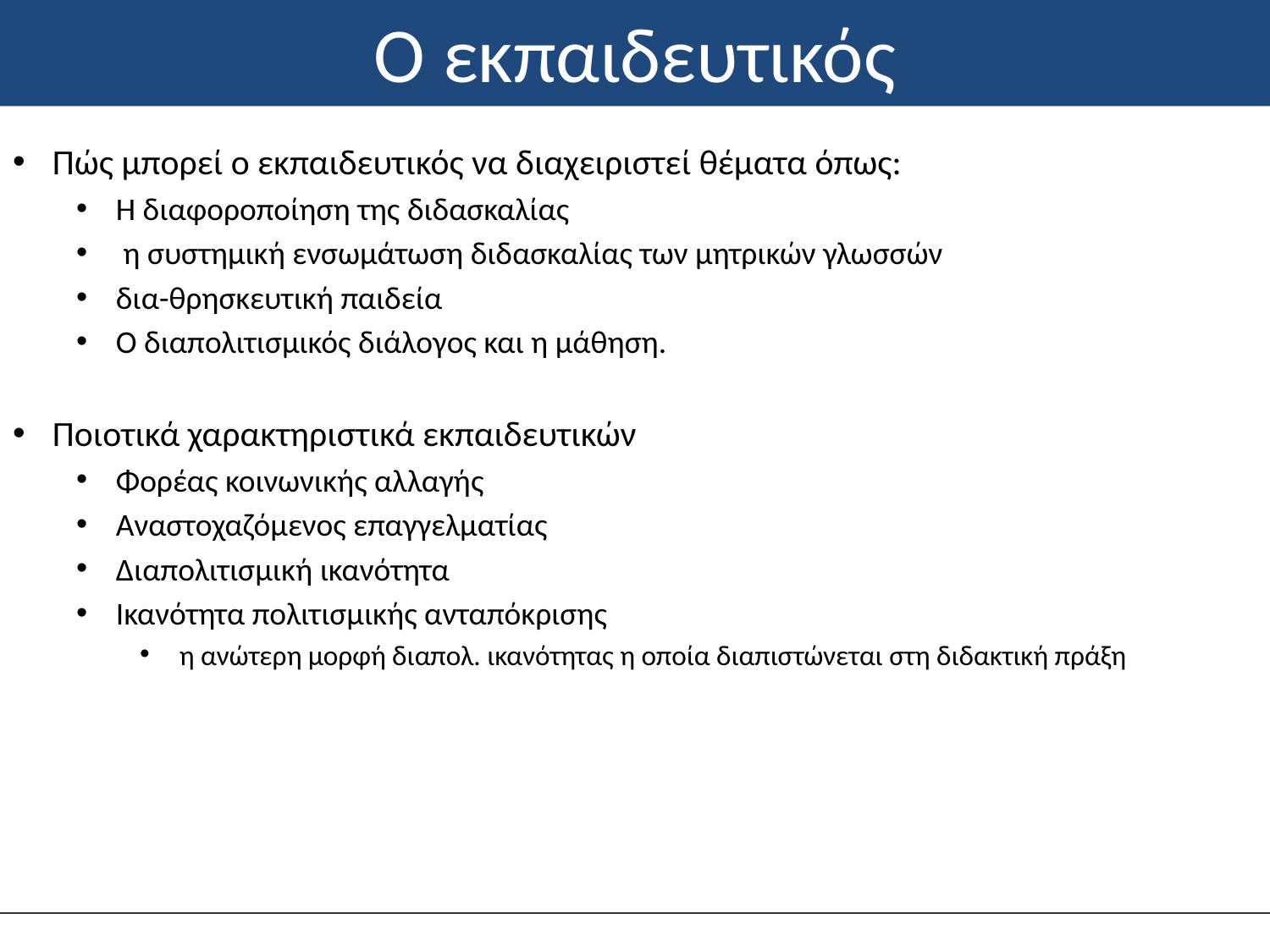

# Ο εκπαιδευτικός
Πώς μπορεί ο εκπαιδευτικός να διαχειριστεί θέματα όπως:
Η διαφοροποίηση της διδασκαλίας
 η συστημική ενσωμάτωση διδασκαλίας των μητρικών γλωσσών
δια-θρησκευτική παιδεία
Ο διαπολιτισμικός διάλογος και η μάθηση.

Ποιοτικά χαρακτηριστικά εκπαιδευτικών
Φορέας κοινωνικής αλλαγής
Αναστοχαζόμενος επαγγελματίας
Διαπολιτισμική ικανότητα
Ικανότητα πολιτισμικής ανταπόκρισης
η ανώτερη μορφή διαπολ. ικανότητας η οποία διαπιστώνεται στη διδακτική πράξη